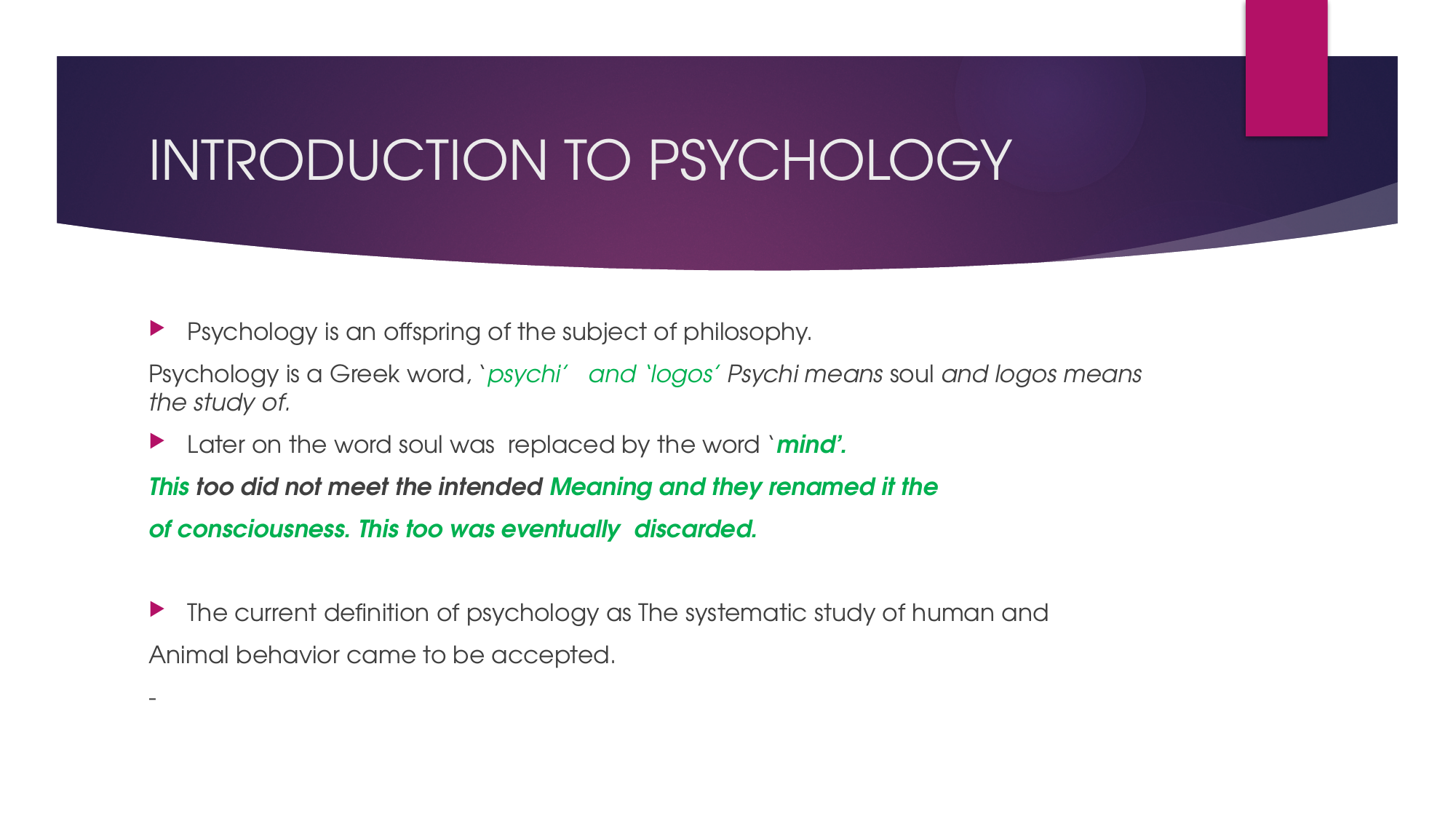

# INTRODUCTION TO PSYCHOLOGY
Psychology is an offspring of the subject of philosophy.
Psychology is a Greek word, ‘psychi’   and ‘logos’ Psychi means soul and logos means the study of.
Later on the word soul was  replaced by the word ‘mind’.
This too did not meet the intended Meaning and they renamed it the
of consciousness. This too was eventually  discarded.

The current definition of psychology as The systematic study of human and
Animal behavior came to be accepted.
-